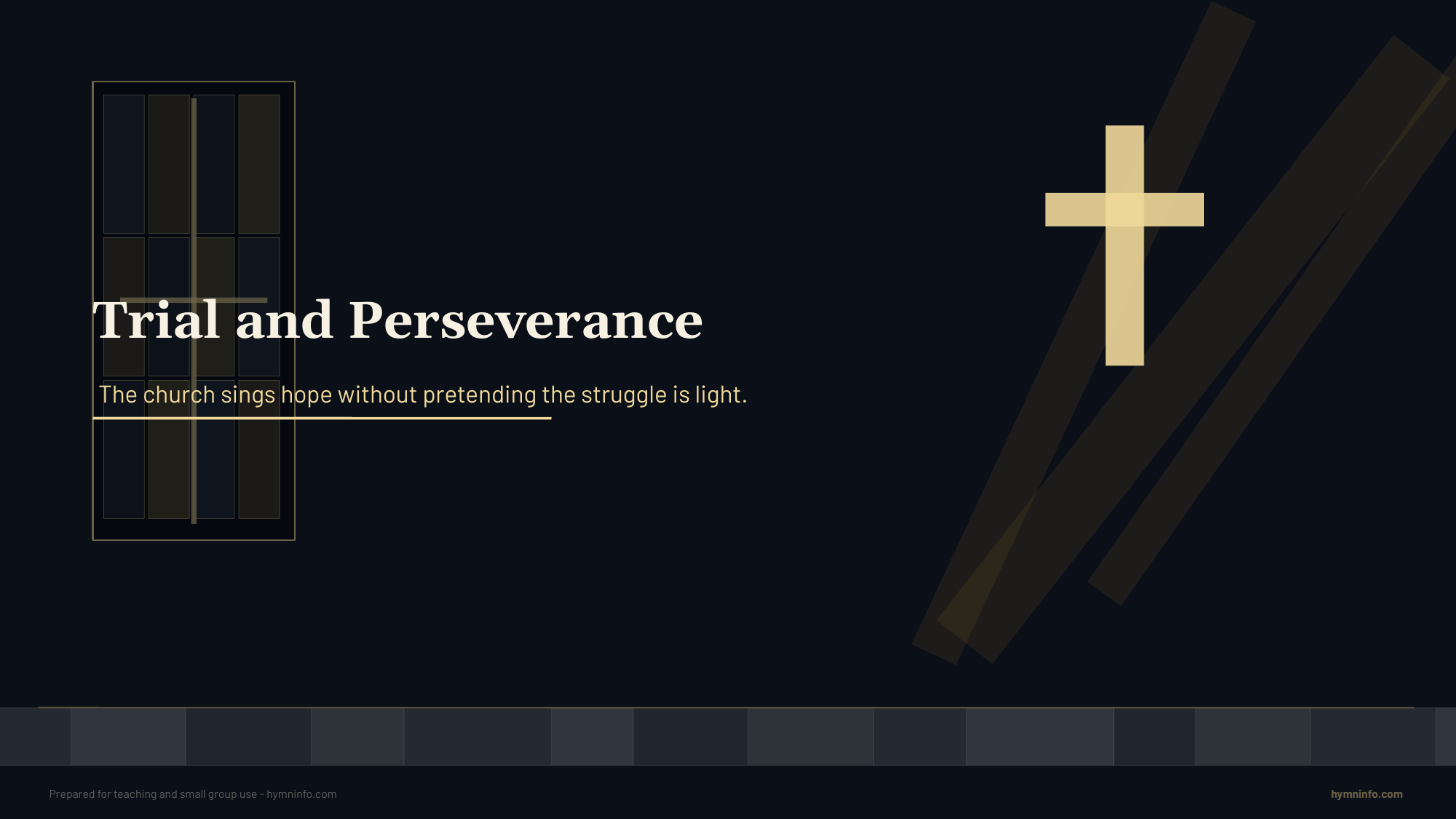

Trial and Perseverance

The church sings hope without pretending the struggle is light.

Prepared for teaching and small group use - hymninfo.com
hymninfo.com